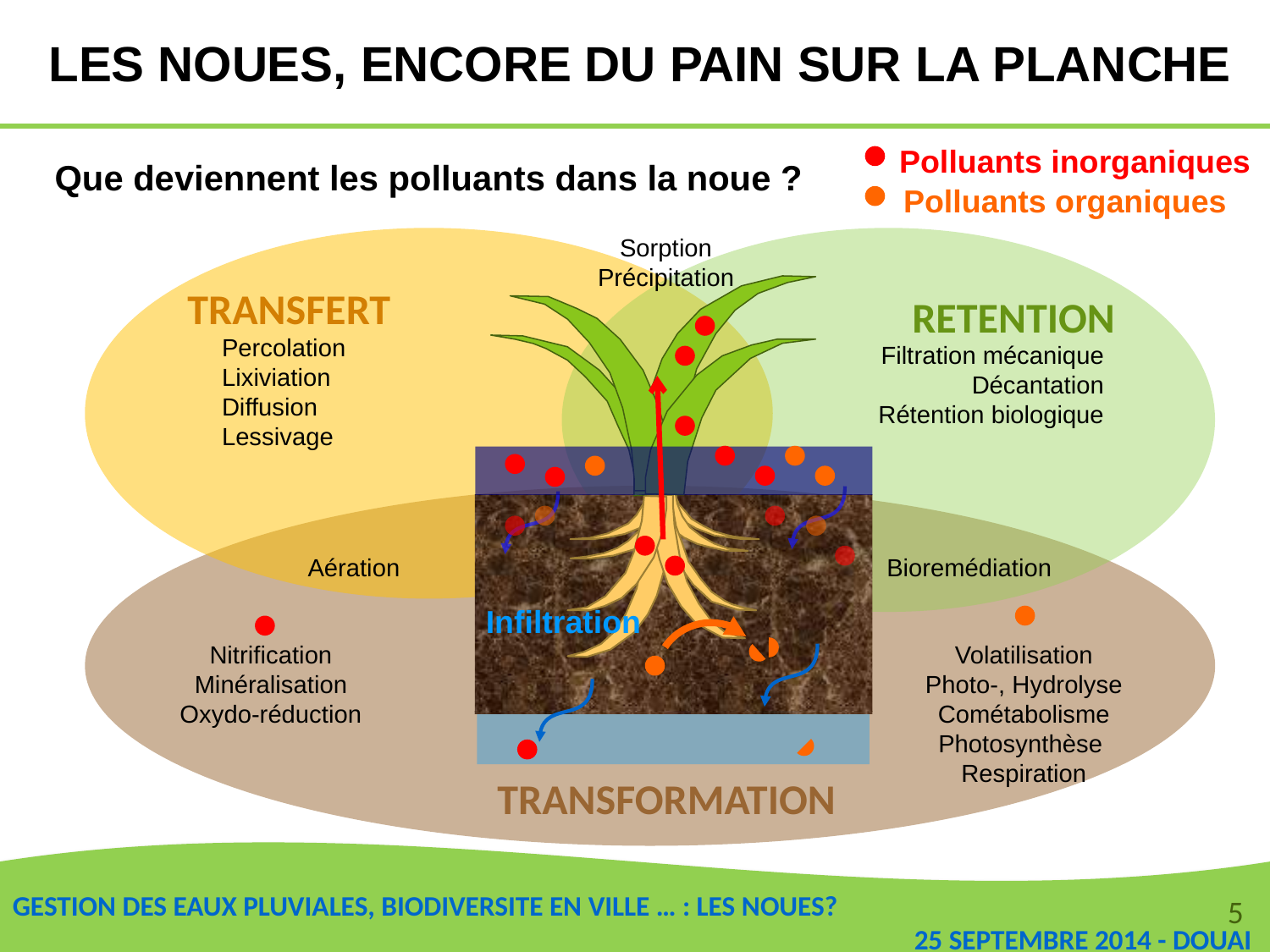

LES NOUES, ENCORE DU PAIN SUR LA PLANCHE
Polluants inorganiques

Polluants organiques

Que deviennent les polluants dans la noue ?
Sorption
Précipitation

TRANSFERT

RETENTION

Percolation
Lixiviation
Diffusion
Lessivage
Filtration mécanique
Décantation
Rétention biologique

Aération

Bioremédiation

Infiltration

Nitrification
Minéralisation
Oxydo-réduction
Volatilisation
Photo-, Hydrolyse
Cométabolisme
Photosynthèse
Respiration

TRANSFORMATION
5